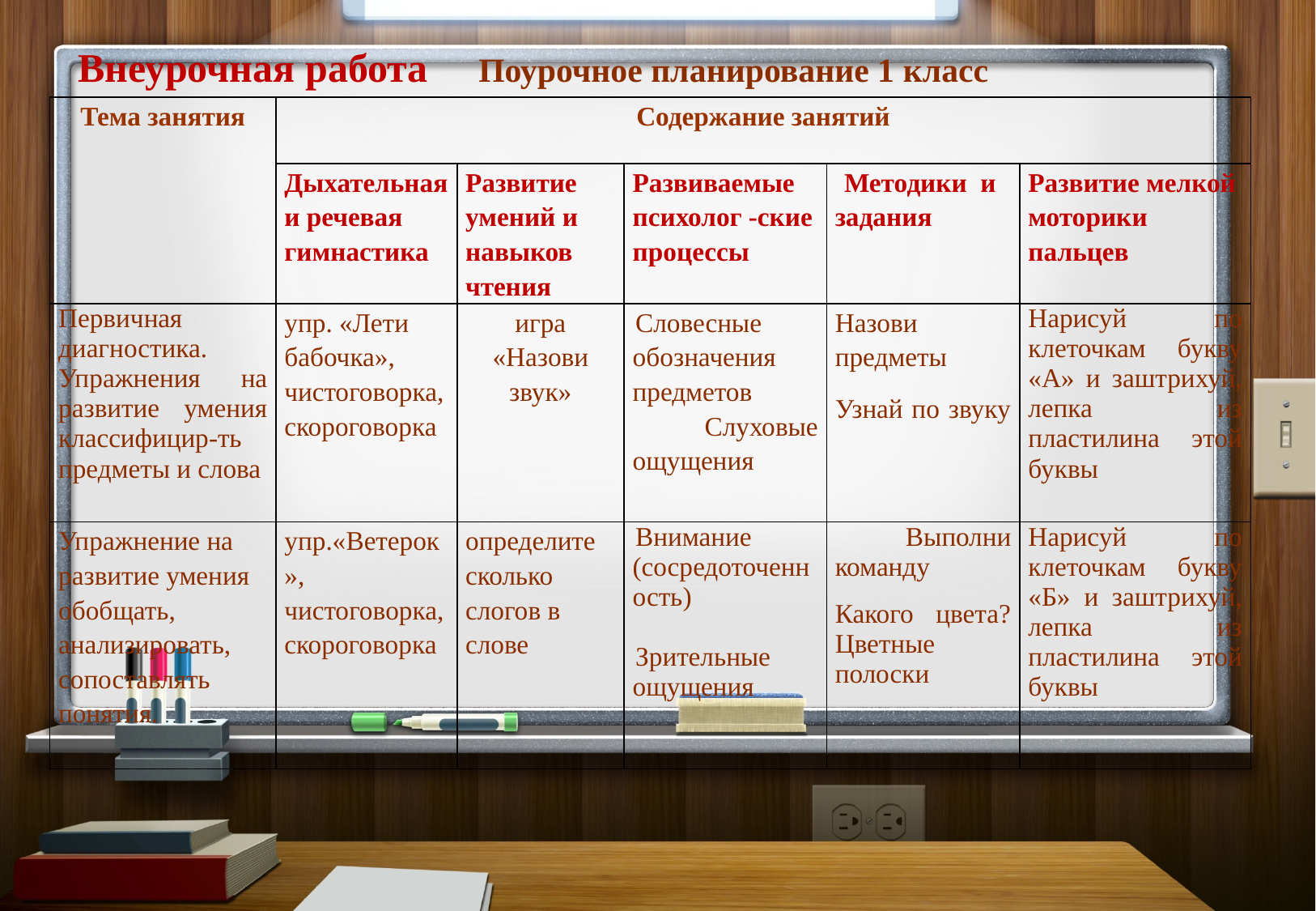

# Внеурочная работа     Поурочное планирование 1 класс
| Тема занятия | Содержание занятий |  |  |  |  |
| --- | --- | --- | --- | --- | --- |
|  | Дыхательная и речевая гимнастика | Развитие умений и навыков чтения | Развиваемые психолог -ские процессы | Методики и задания | Развитие мелкой моторики пальцев |
| Первичная диагностика. Упражнения на развитие умения классифицир-ть предметы и слова | упр. «Лети бабочка», чистоговорка, скороговорка | игра «Назови звук» | Словесные обозначения предметов Слуховые ощущения | Назови предметы Узнай по звуку | Нарисуй по клеточкам букву «А» и заштрихуй, лепка из пластилина этой буквы |
| Упражнение на развитие умения обобщать, анализировать, сопоставлять понятия. | упр.«Ветерок», чистоговорка, скороговорка | определите сколько слогов в слове | Внимание (сосредоточенность)   Зрительные ощущения | Выполни команду Какого цвета? Цветные полоски | Нарисуй по клеточкам букву «Б» и заштрихуй, лепка из пластилина этой буквы |